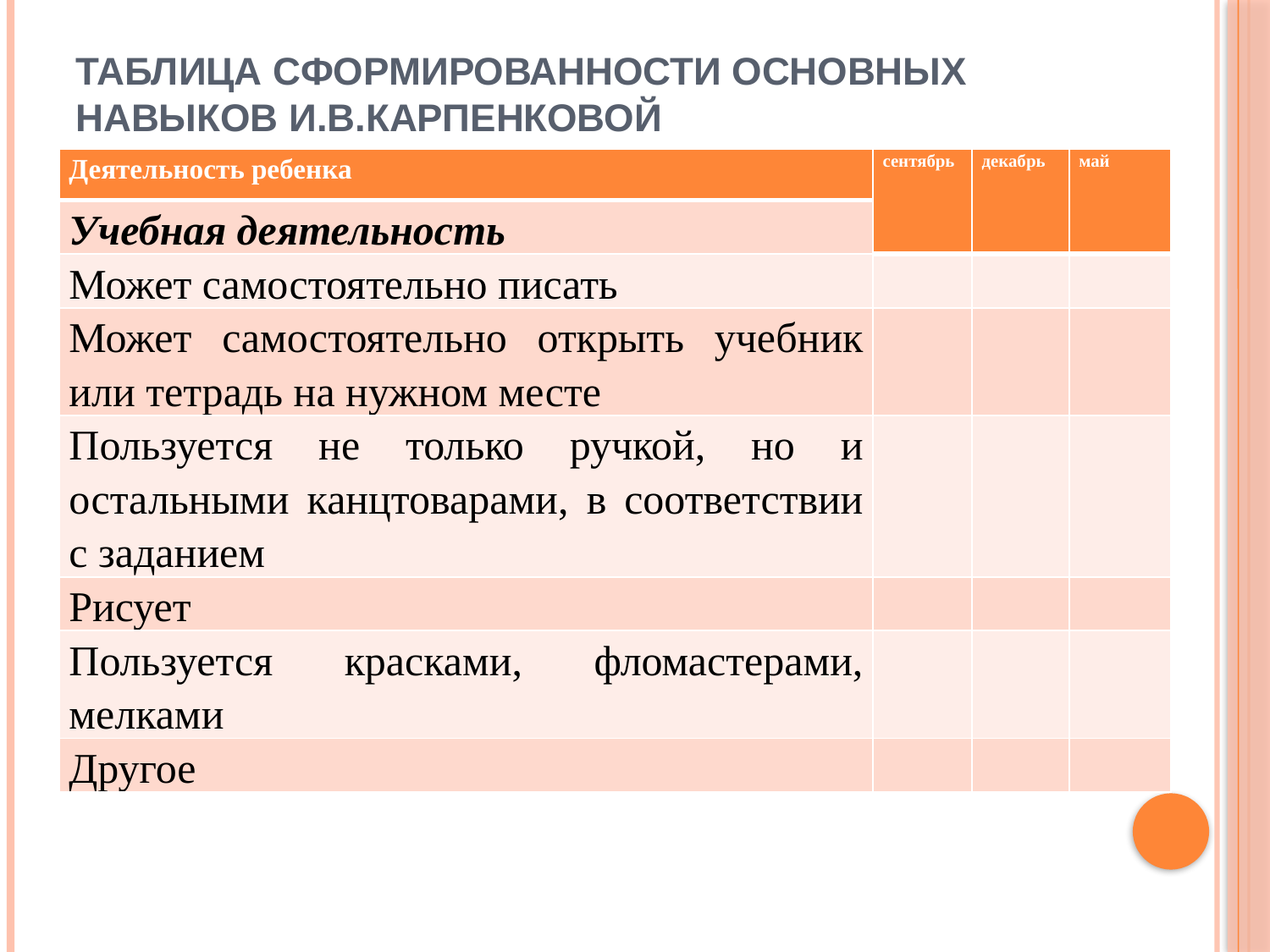

# таблица сформированности основных навыков И.В.Карпенковой
| Деятельность ребенка | сентябрь | декабрь | май |
| --- | --- | --- | --- |
| Учебная деятельность |  |  |  |
| Может самостоятельно писать |  |  |  |
| Может самостоятельно открыть учебник или тетрадь на нужном месте |  |  |  |
| Пользуется не только ручкой, но и остальными канцтоварами, в соответствии с заданием |  |  |  |
| Рисует |  |  |  |
| Пользуется красками, фломастерами, мелками |  |  |  |
| Другое |  |  |  |